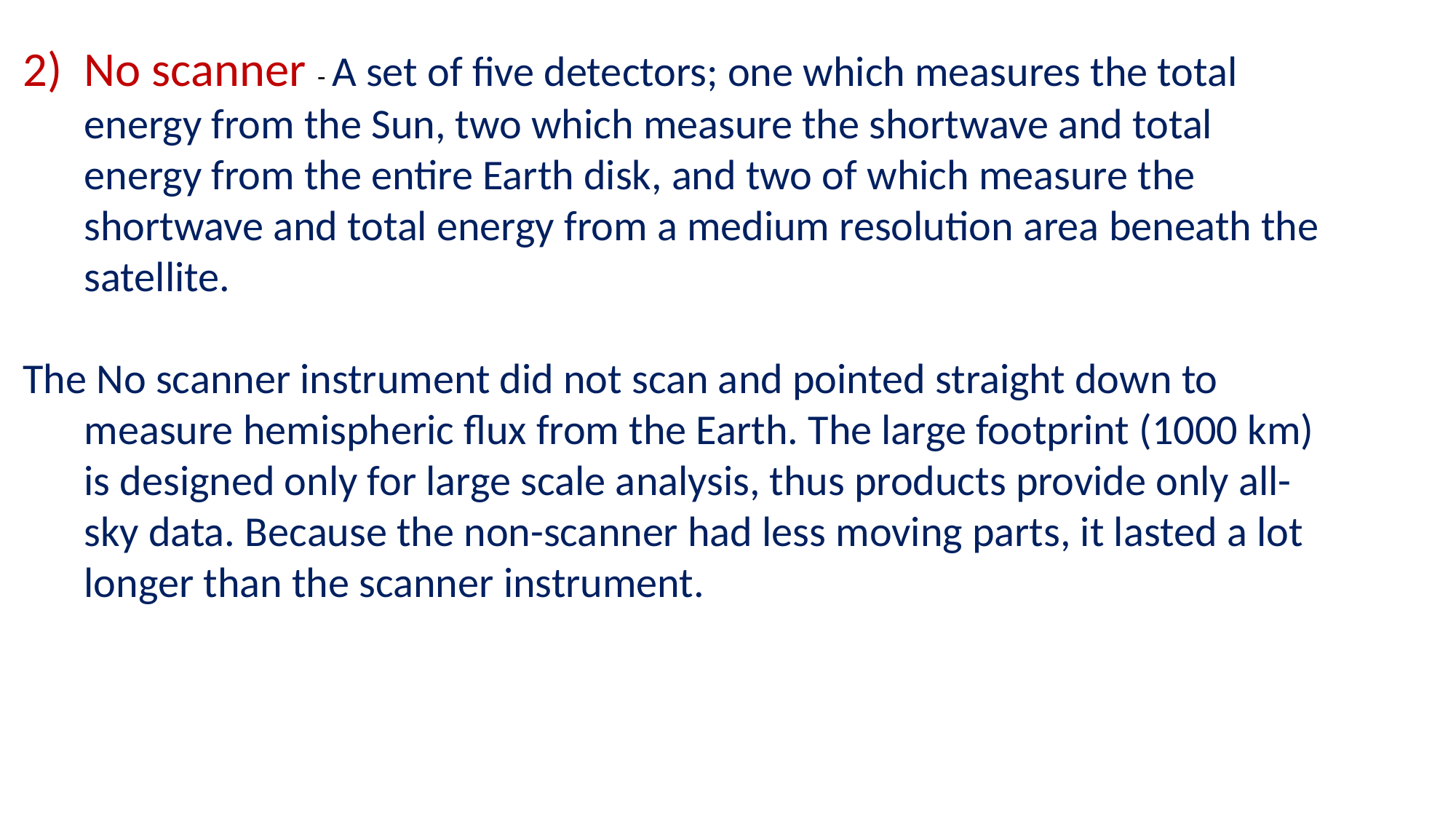

No scanner - A set of five detectors; one which measures the total energy from the Sun, two which measure the shortwave and total energy from the entire Earth disk, and two of which measure the shortwave and total energy from a medium resolution area beneath the satellite.

The No scanner instrument did not scan and pointed straight down to measure hemispheric flux from the Earth. The large footprint (1000 km) is designed only for large scale analysis, thus products provide only all-sky data. Because the non-scanner had less moving parts, it lasted a lot longer than the scanner instrument.